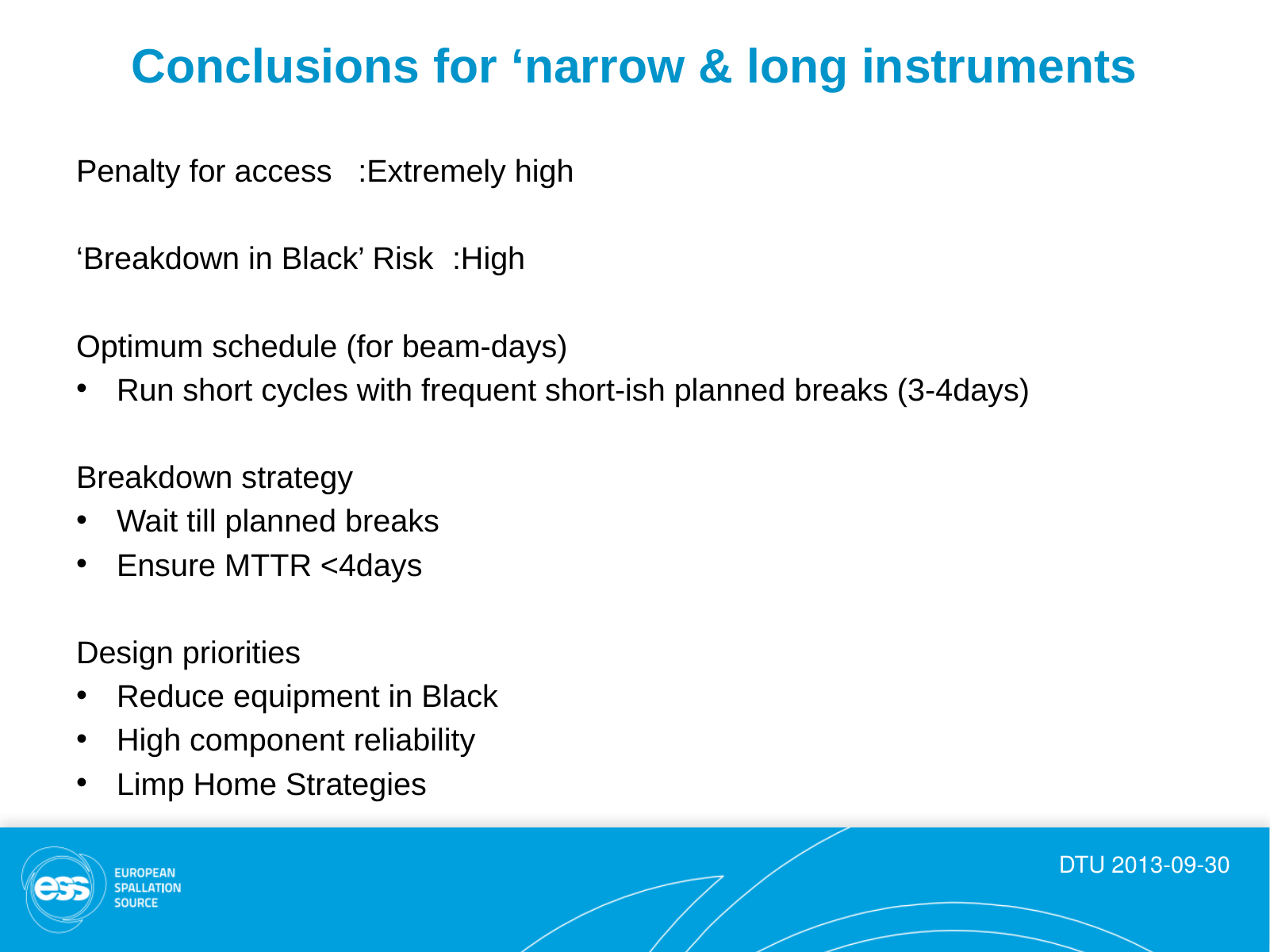

# Conclusions for ‘narrow & long instruments
Penalty for access			:Extremely high

‘Breakdown in Black’ Risk 	:High

Optimum schedule (for beam-days)
Run short cycles with frequent short-ish planned breaks (3-4days)

Breakdown strategy
Wait till planned breaks
Ensure MTTR <4days

Design priorities
Reduce equipment in Black
High component reliability
Limp Home Strategies